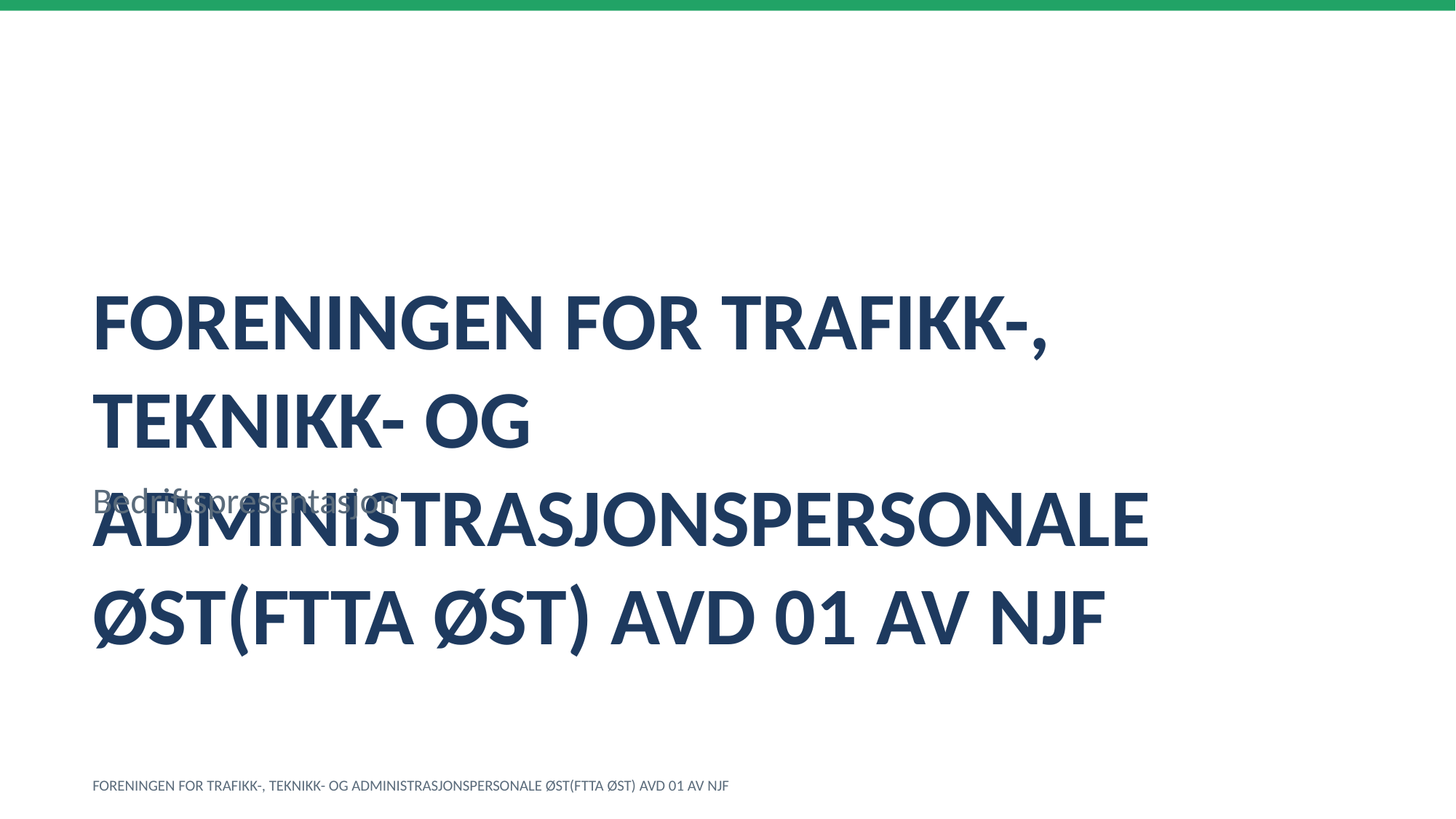

FORENINGEN FOR TRAFIKK-, TEKNIKK- OG ADMINISTRASJONSPERSONALE ØST(FTTA ØST) AVD 01 AV NJF
Bedriftspresentasjon
FORENINGEN FOR TRAFIKK-, TEKNIKK- OG ADMINISTRASJONSPERSONALE ØST(FTTA ØST) AVD 01 AV NJF